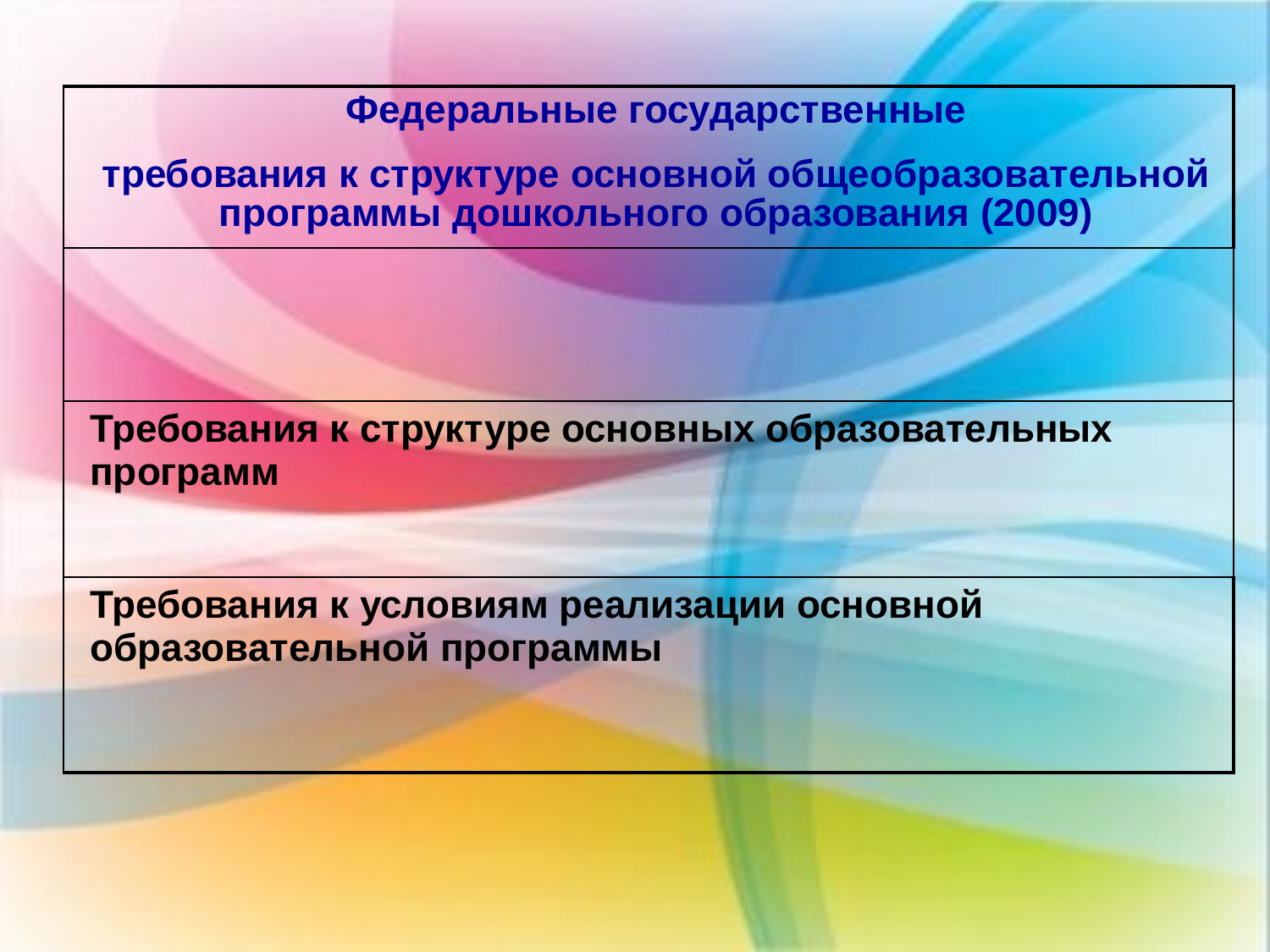

| Федеральные государственные требования к структуре основной общеобразовательной программы дошкольного образования (2009) |
| --- |
|  |
| Требования к структуре основных образовательных программ |
| Требования к условиям реализации основной образовательной программы |